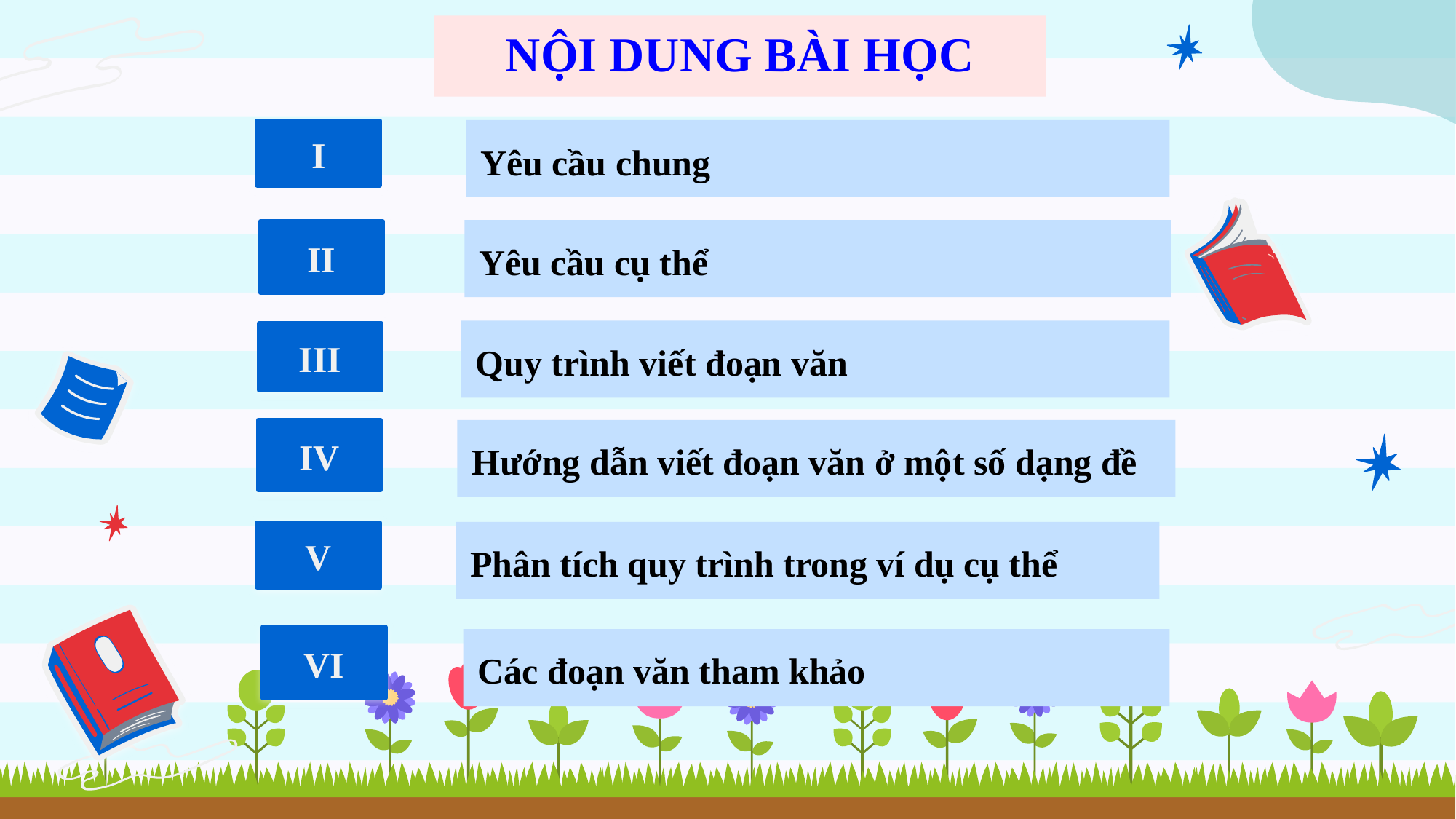

# NỘI DUNG BÀI HỌC

Yêu cầu chung
I
Yêu cầu cụ thể
II

Quy trình viết đoạn văn
III

Hướng dẫn viết đoạn văn ở một số dạng đề
IV
Phân tích quy trình trong ví dụ cụ thể
V

VI
Các đoạn văn tham khảo